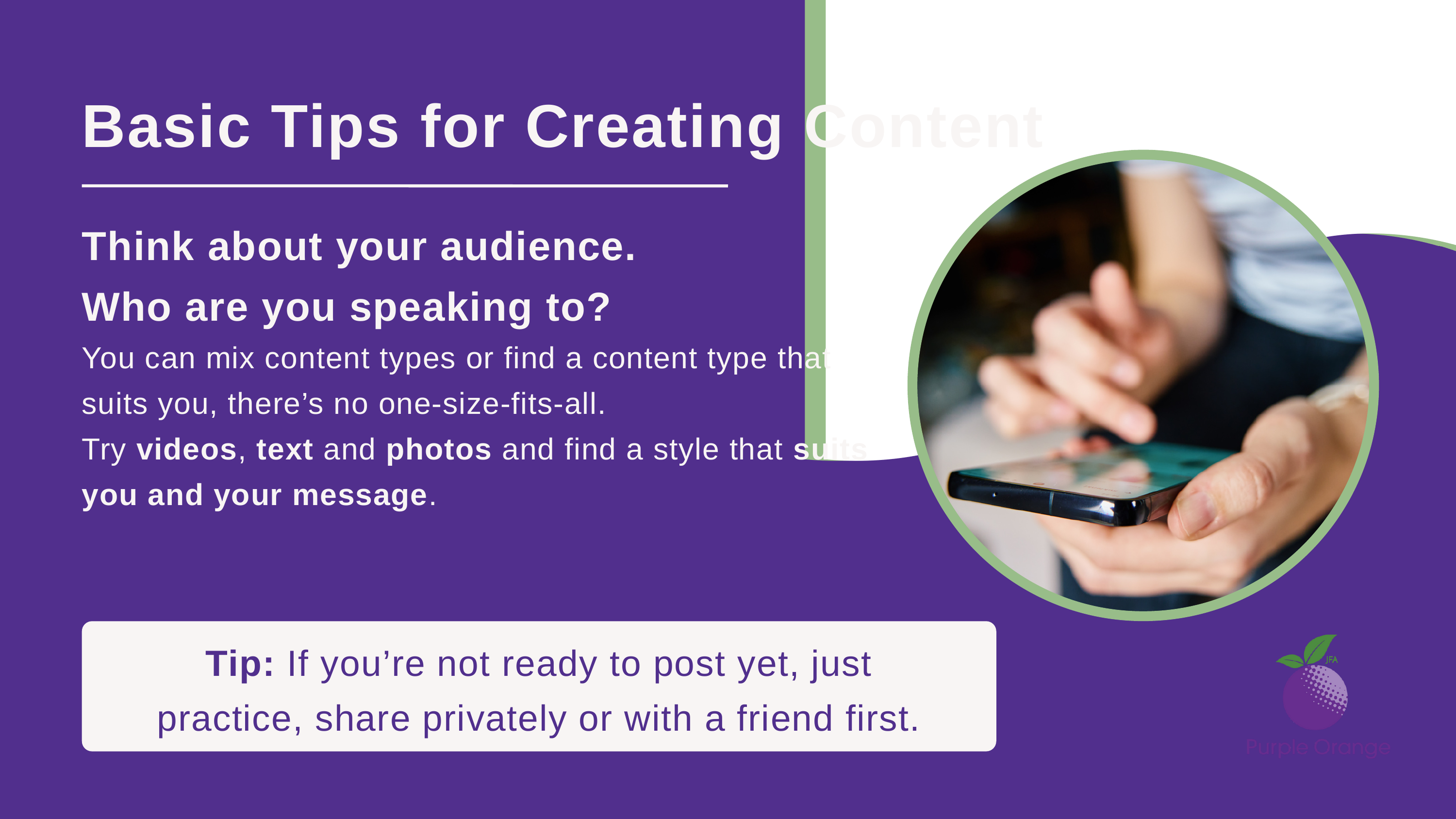

Basic Tips for Creating Content

Think about your audience.
Who are you speaking to?
You can mix content types or find a content type that suits you, there’s no one-size-fits-all.
Try videos, text and photos and find a style that suits you and your message.

Tip: If you’re not ready to post yet, just
practice, share privately or with a friend first.